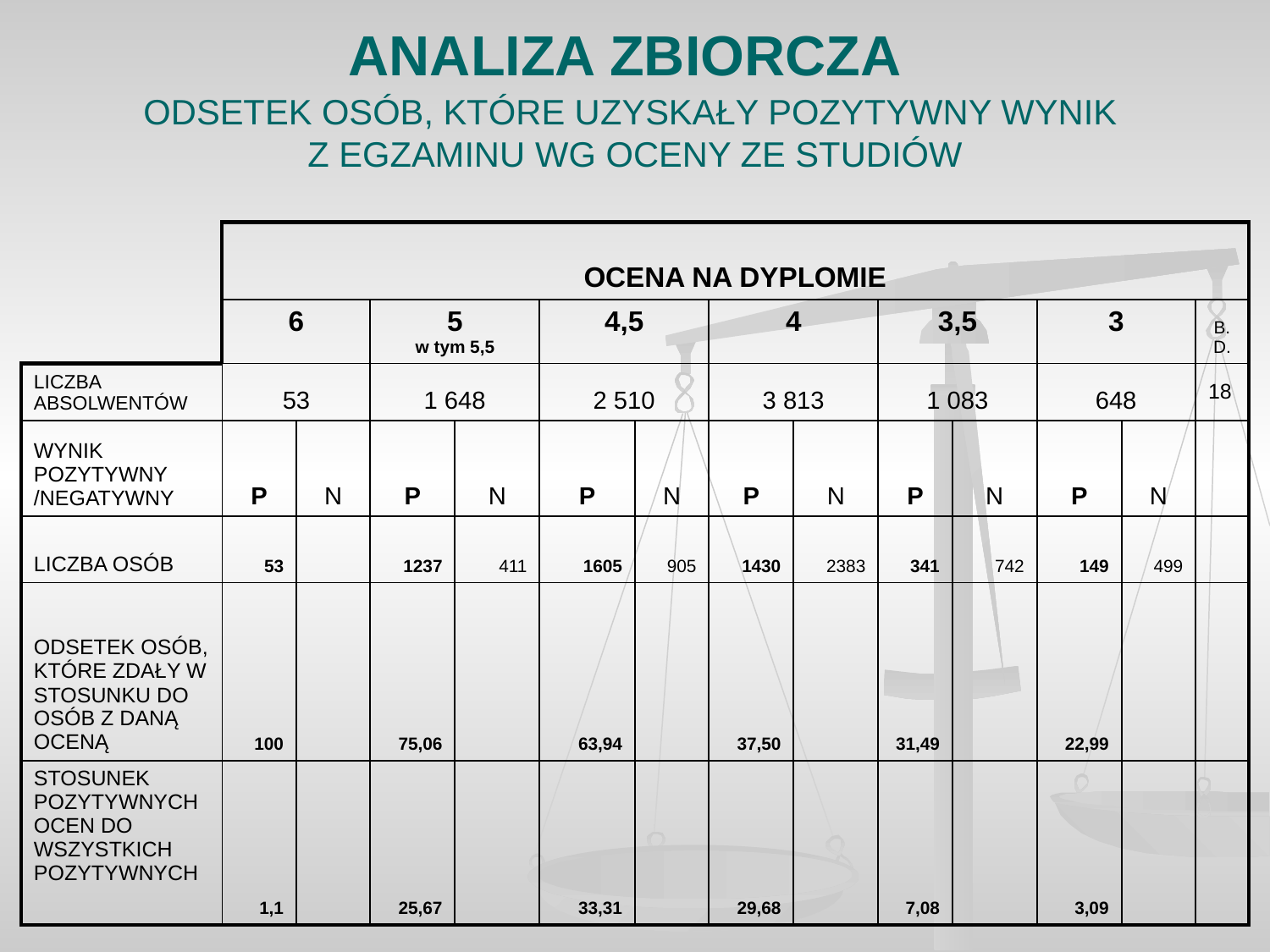

# ANALIZA ZBIORCZA ODSETEK OSÓB, KTÓRE UZYSKAŁY POZYTYWNY WYNIK Z EGZAMINU WG OCENY ZE STUDIÓW
|  | OCENA NA DYPLOMIE |  |  |  |  |  |  |  |  |  |  |  |  |
| --- | --- | --- | --- | --- | --- | --- | --- | --- | --- | --- | --- | --- | --- |
|  | 6 |  | 5 w tym 5,5 |  | 4,5 |  | 4 |  | 3,5 |  | 3 |  | B. D. |
| LICZBA ABSOLWENTÓW | 53 |  | 1 648 |  | 2 510 |  | 3 813 |  | 1 083 |  | 648 |  | 18 |
| WYNIK POZYTYWNY /NEGATYWNY | P | N | P | N | P | N | P | N | P | N | P | N |  |
| LICZBA OSÓB | 53 |  | 1237 | 411 | 1605 | 905 | 1430 | 2383 | 341 | 742 | 149 | 499 |  |
| ODSETEK OSÓB, KTÓRE ZDAŁY W STOSUNKU DO OSÓB Z DANĄ OCENĄ | 100 |  | 75,06 |  | 63,94 |  | 37,50 |  | 31,49 |  | 22,99 |  |  |
| STOSUNEK POZYTYWNYCH OCEN DO WSZYSTKICH POZYTYWNYCH | 1,1 |  | 25,67 |  | 33,31 |  | 29,68 |  | 7,08 |  | 3,09 |  |  |